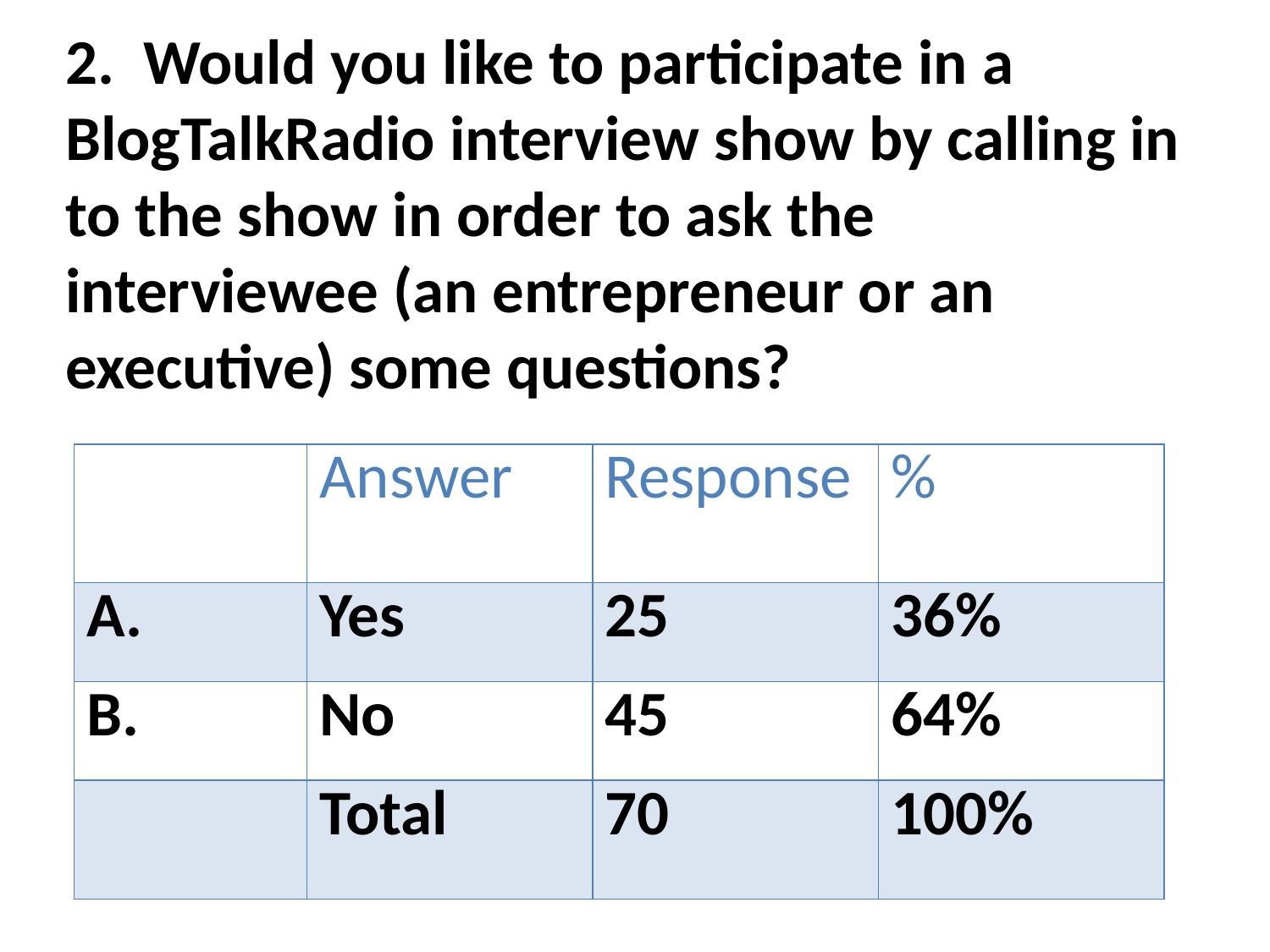

# 2.  Would you like to participate in a BlogTalkRadio interview show by calling in to the show in order to ask the interviewee (an entrepreneur or an executive) some questions?
|  | Answer | Response | % |
| --- | --- | --- | --- |
| A. | Yes | 25 | 36% |
| B. | No | 45 | 64% |
|  | Total | 70 | 100% |